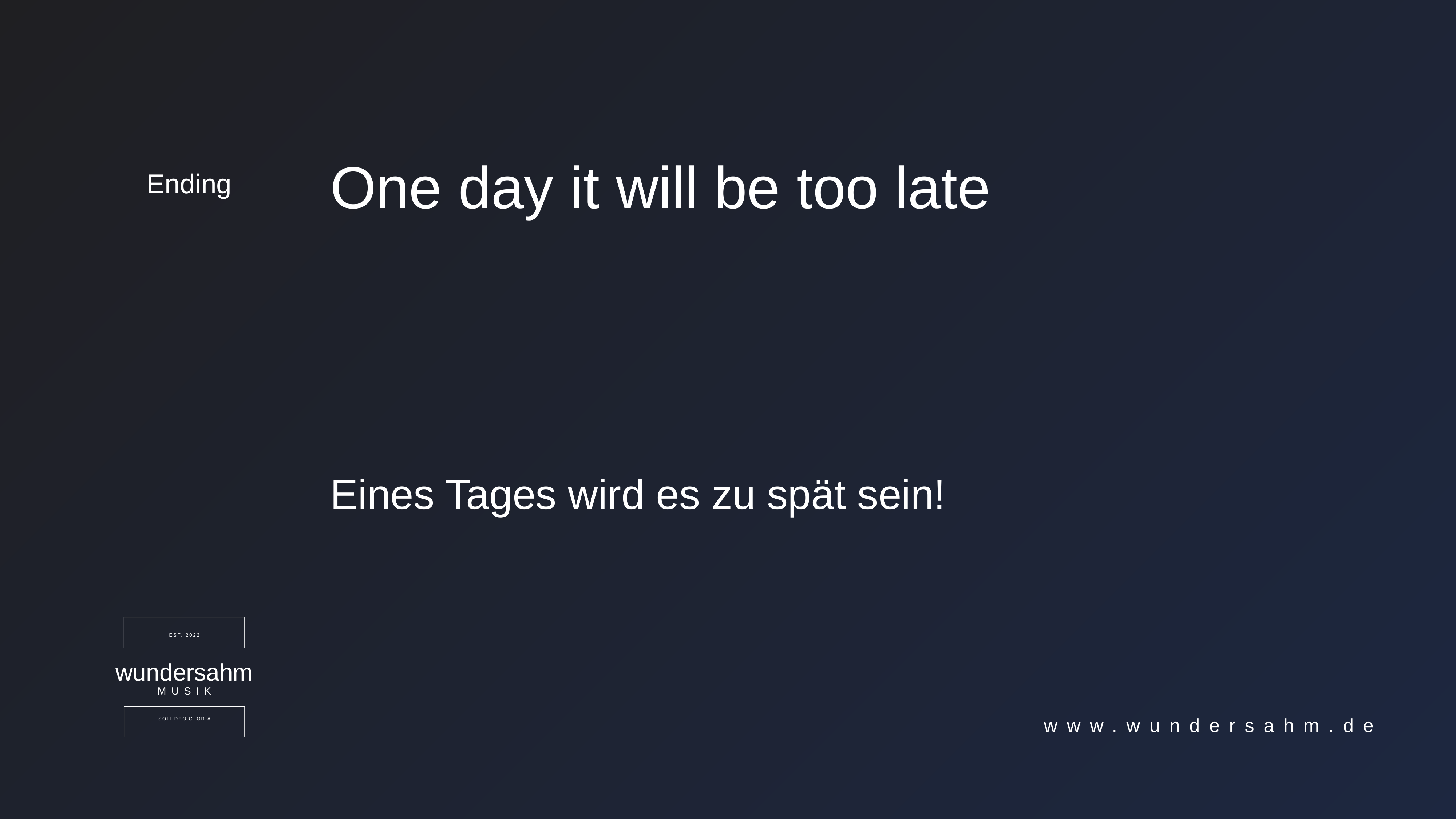

One day it will be too late
Ending
Eines Tages wird es zu spät sein!

EST. 2022
wundersahm
MUSIK

SOLI DEO GLORIA
www.wundersahm.de